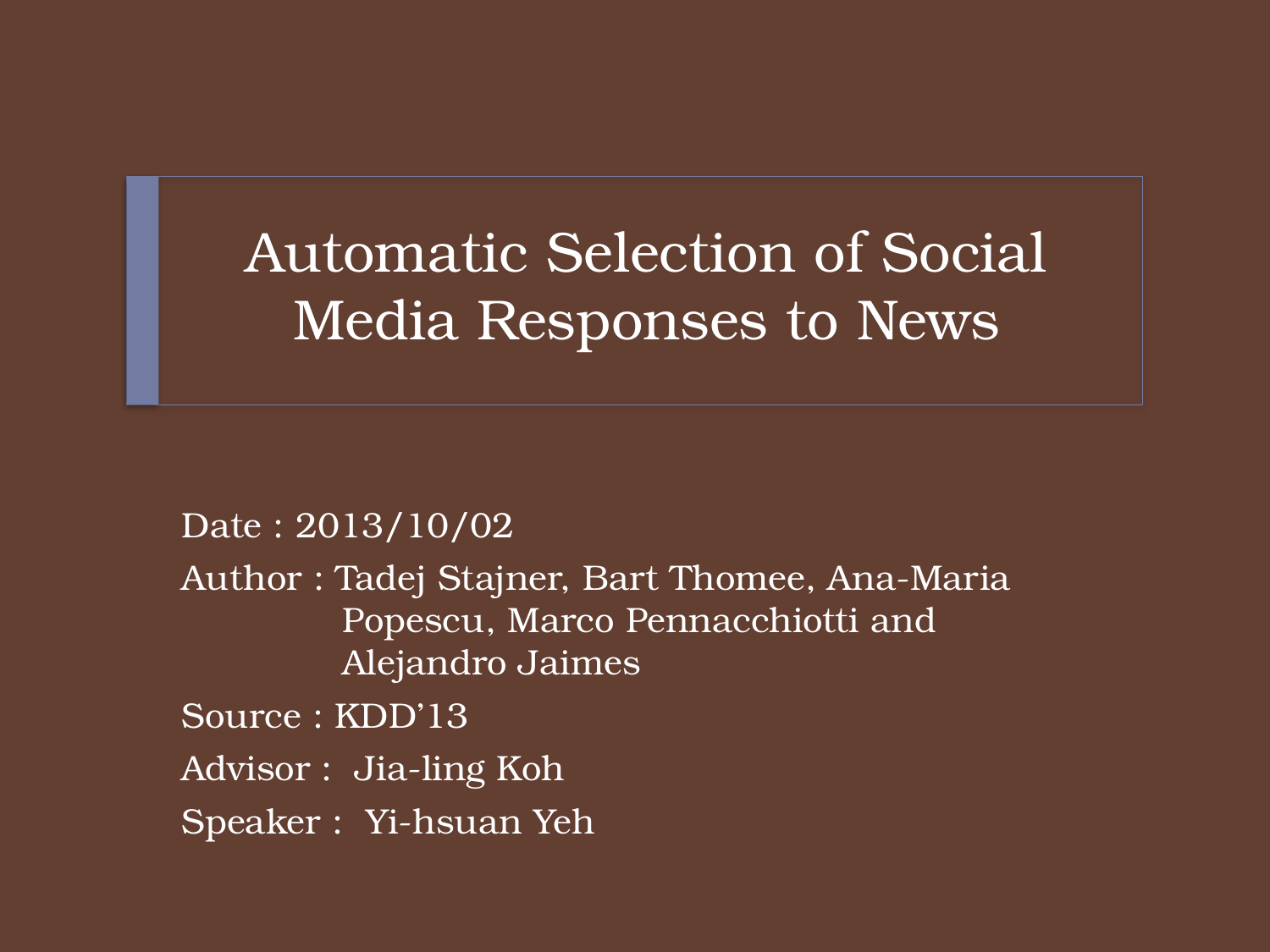

# Automatic Selection of Social Media Responses to News
Date : 2013/10/02
Author : Tadej Stajner, Bart Thomee, Ana-Maria 	 	   Popescu, Marco Pennacchiotti and 	  	   Alejandro Jaimes
Source : KDD’13
Advisor :  Jia-ling Koh
Speaker :  Yi-hsuan Yeh